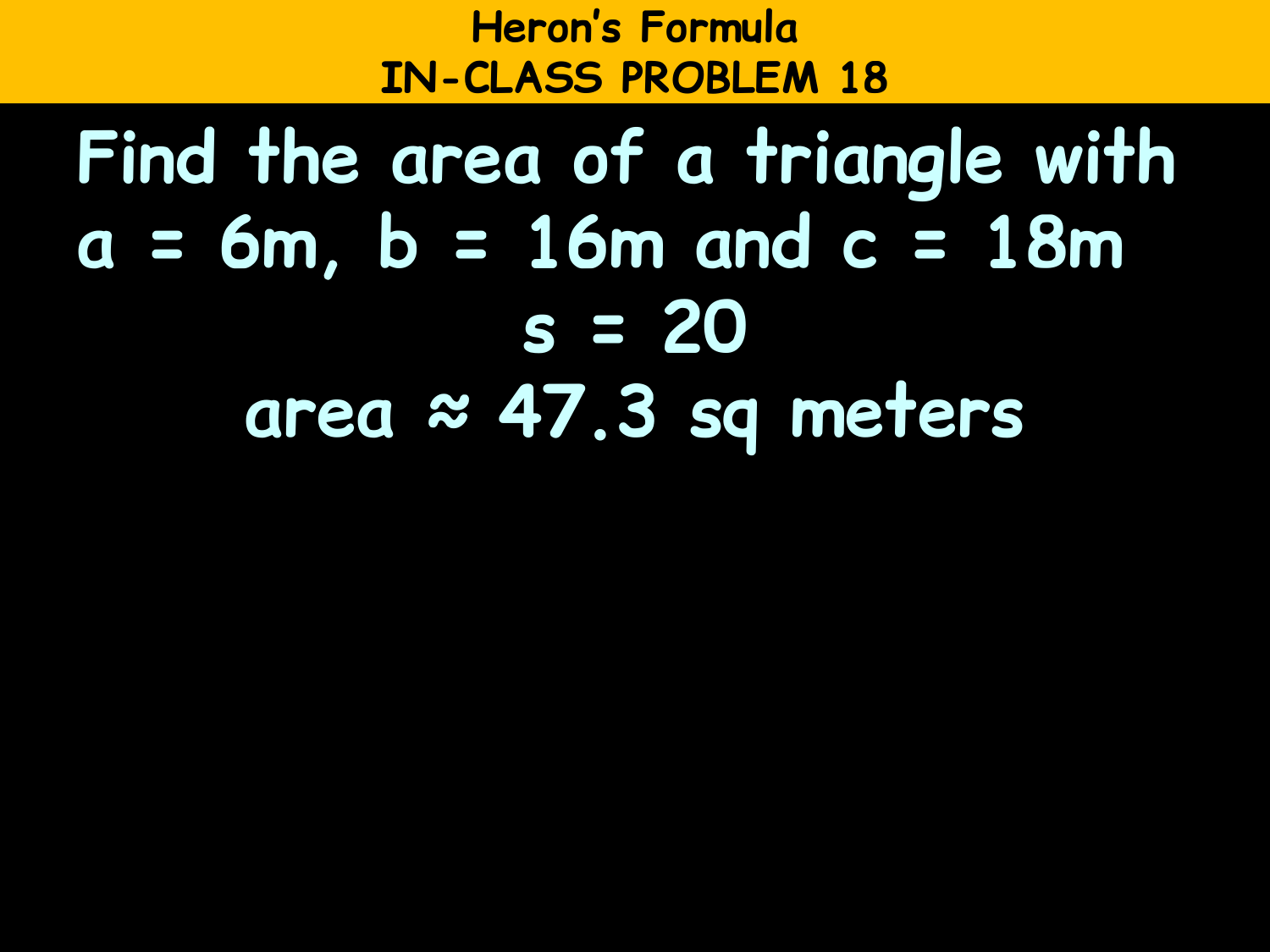

Heron’s Formula
IN-CLASS PROBLEM 18
Find the area of a triangle with a = 6m, b = 16m and c = 18m
s = 20
area ≈ 47.3 sq meters